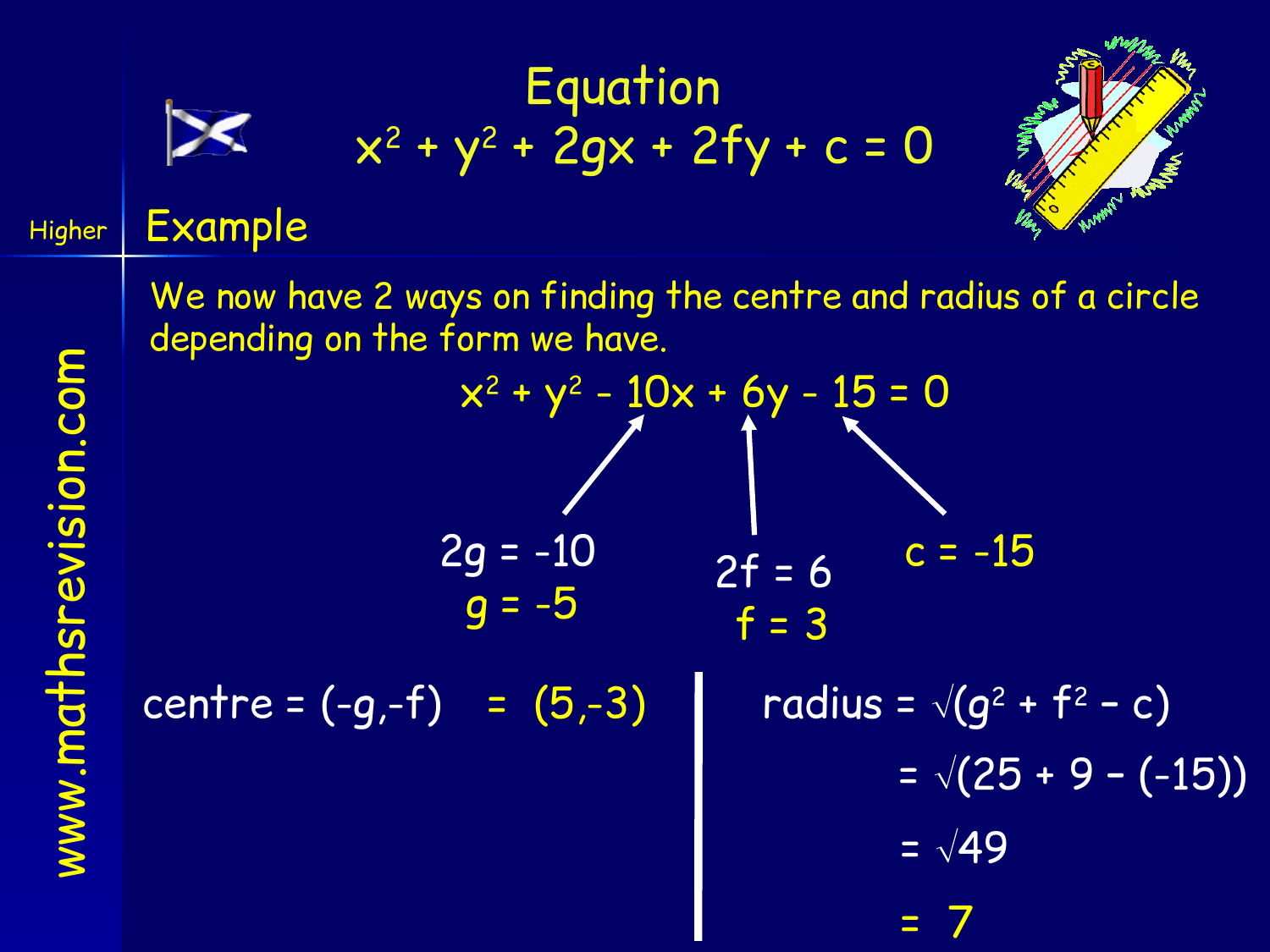

Equation
x2 + y2 + 2gx + 2fy + c = 0
Example
We now have 2 ways on finding the centre and radius of a circle depending on the form we have.
x2 + y2 - 10x + 6y - 15 = 0

2g = -10
c = -15
2f = 6
g = -5
f = 3
radius = √(g2 + f2 – c)
centre = (-g,-f)
=  (5,-3)
= √(25 + 9 – (-15))
= √49
=  7